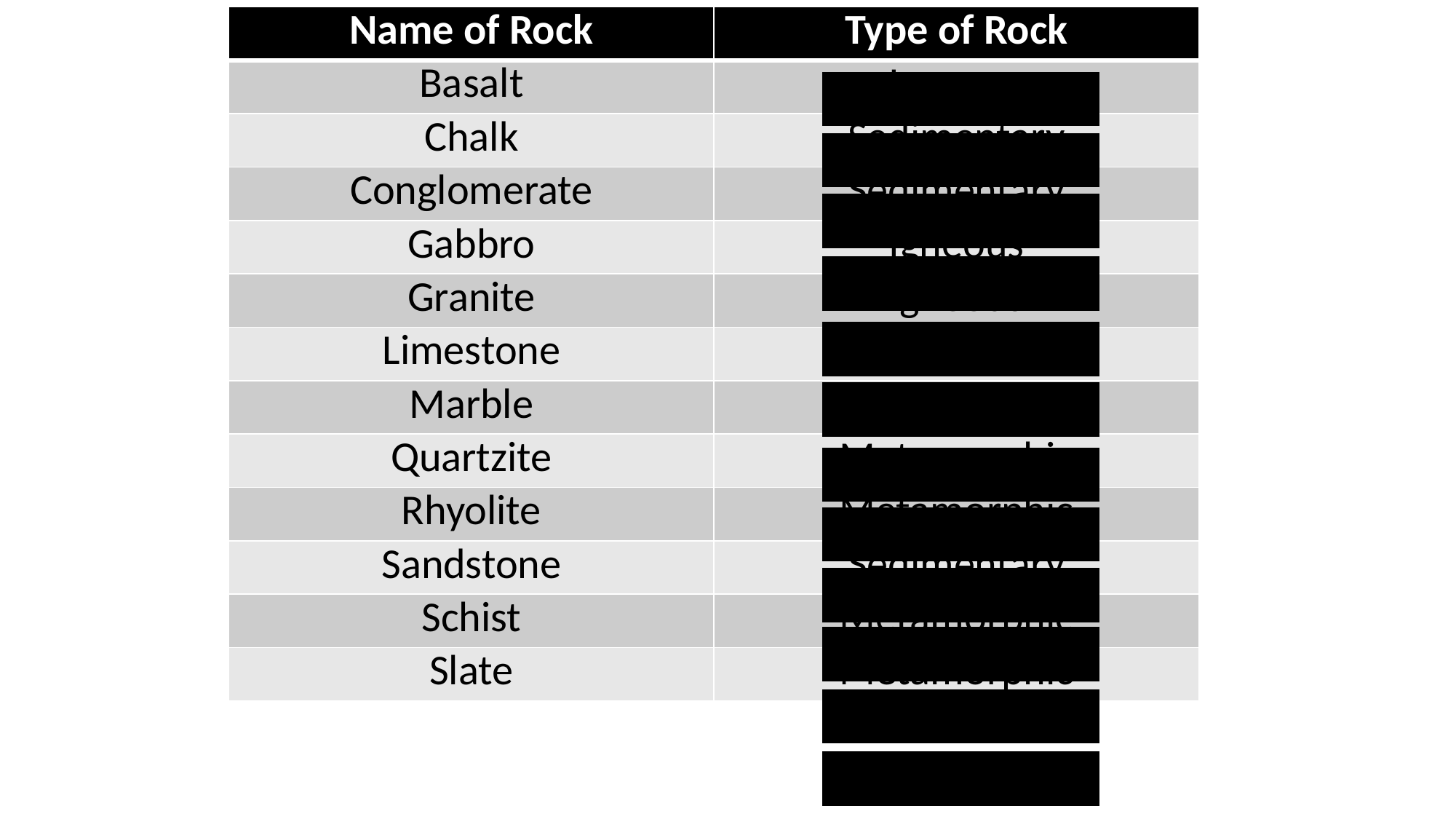

| Name of Rock | Type of Rock |
| --- | --- |
| Basalt | Igneous |
| Chalk | Sedimentary |
| Conglomerate | Sedimentary |
| Gabbro | Igneous |
| Granite | Igneous |
| Limestone | Sedimentary |
| Marble | Metamorphic |
| Quartzite | Metamorphic |
| Rhyolite | Metamorphic |
| Sandstone | Sedimentary |
| Schist | Metamorphic |
| Slate | Metamorphic |